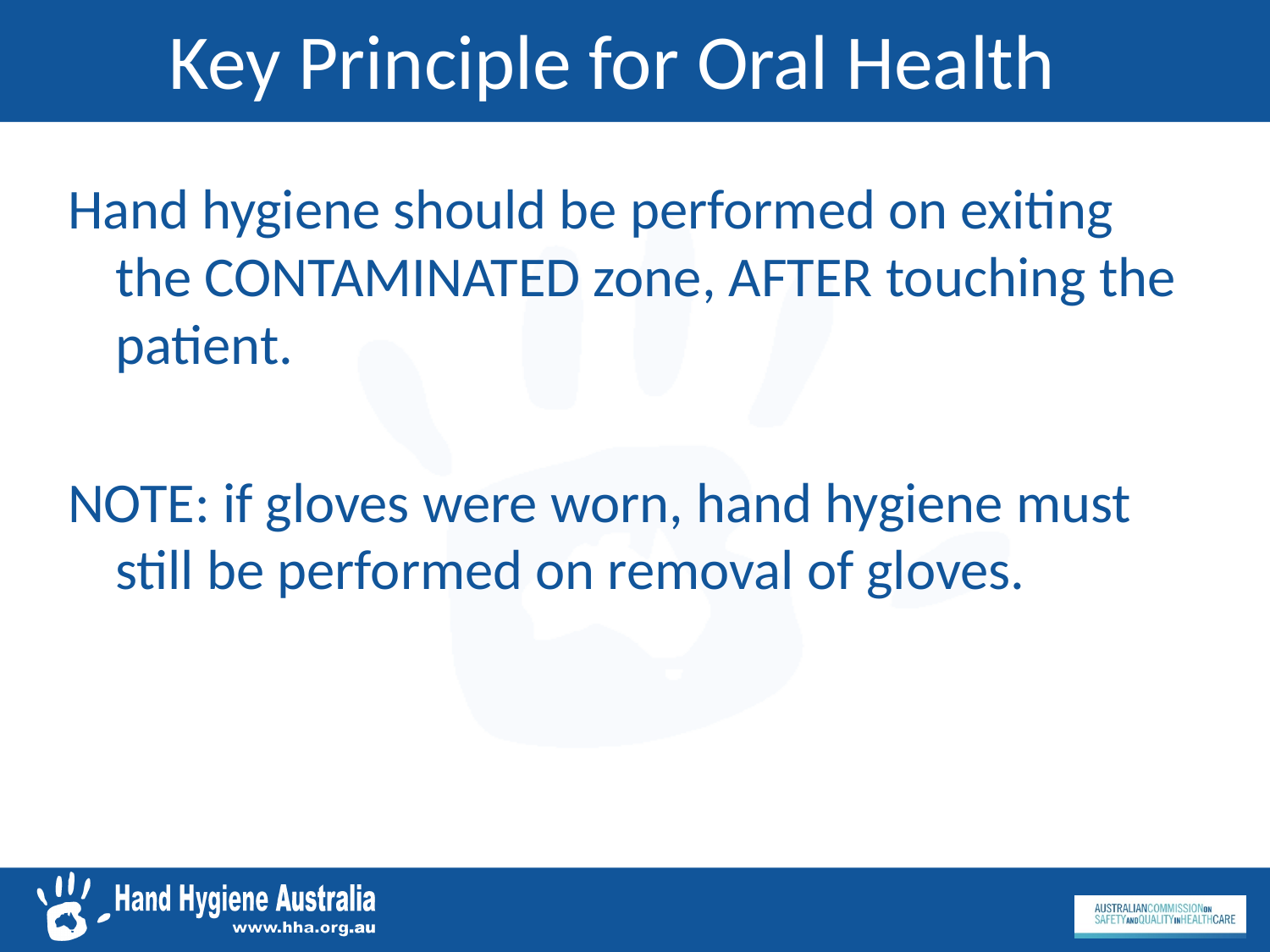

# Key Principle for Oral Health
Hand hygiene should be performed on exiting the CONTAMINATED zone, AFTER touching the patient.

NOTE: if gloves were worn, hand hygiene must still be performed on removal of gloves.